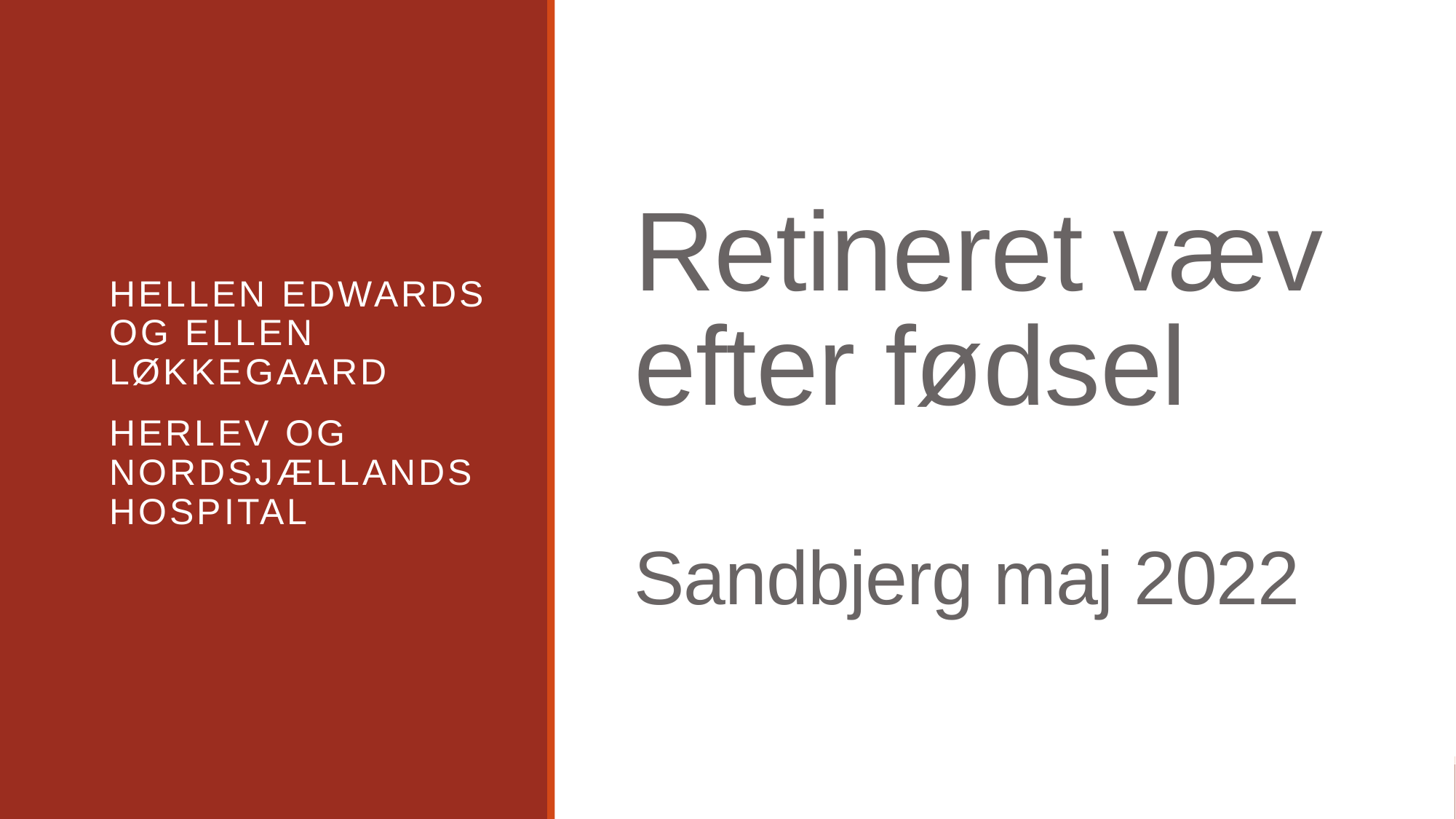

# Retineret væv efter fødsel Sandbjerg maj 2022
HELLEN EDWARDS OG Ellen Løkkegaard
HERLEV OG Nordsjællands Hospital